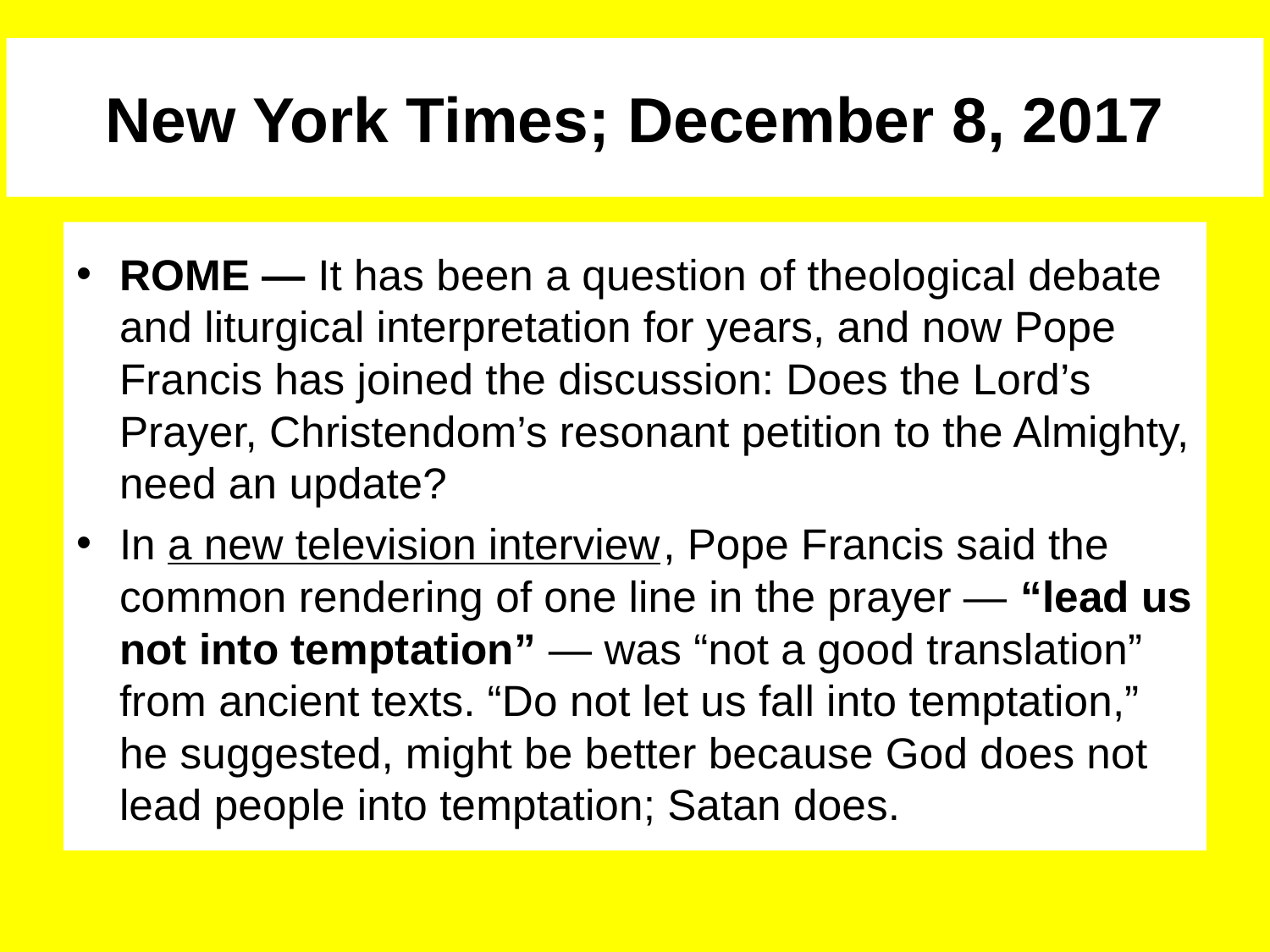

# New York Times; December 8, 2017

ROME — It has been a question of theological debate and liturgical interpretation for years, and now Pope Francis has joined the discussion: Does the Lord’s Prayer, Christendom’s resonant petition to the Almighty, need an update?
In a new television interview, Pope Francis said the common rendering of one line in the prayer — “lead us not into temptation” — was “not a good translation” from ancient texts. “Do not let us fall into temptation,” he suggested, might be better because God does not lead people into temptation; Satan does.